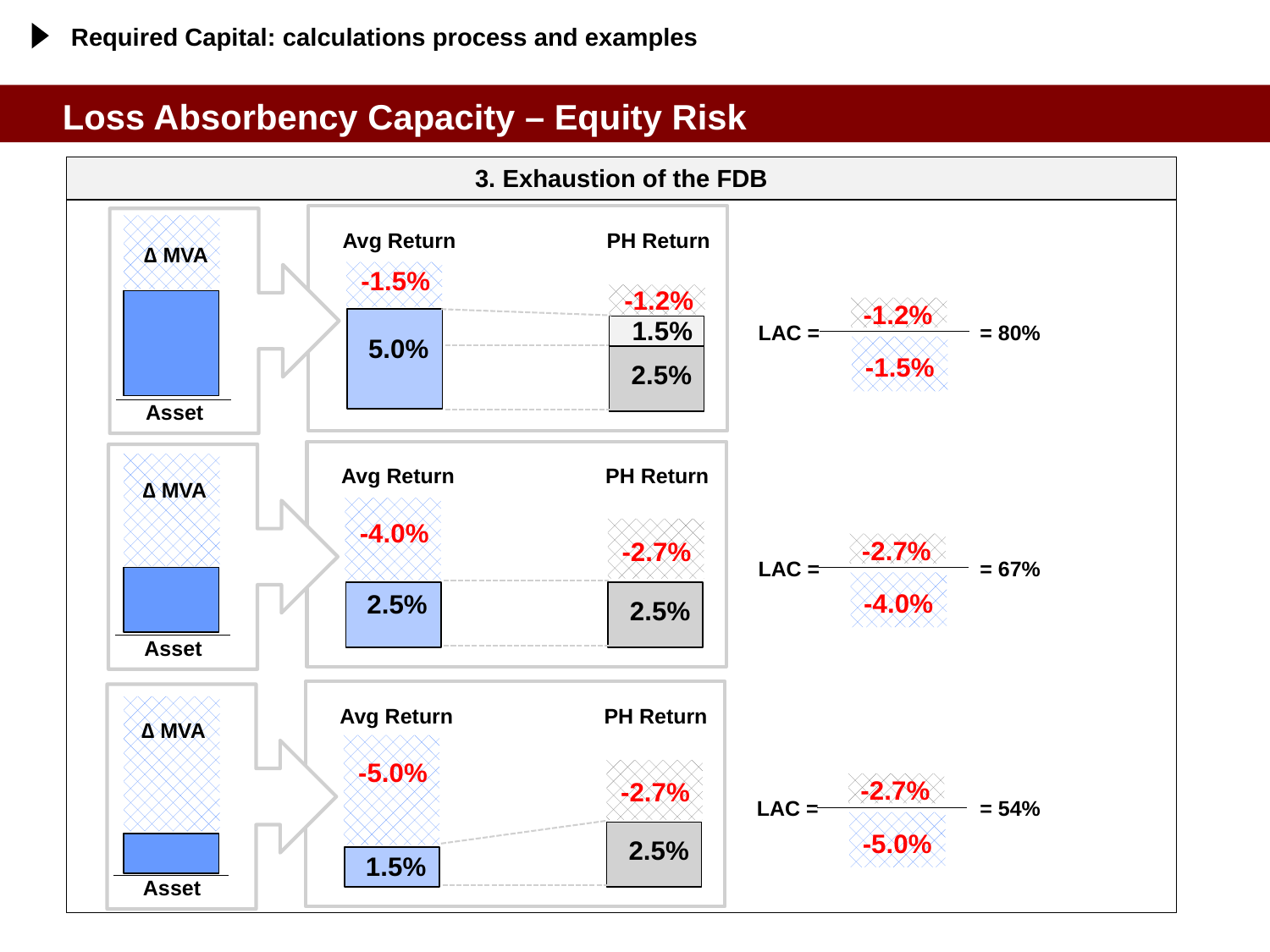

Required Capital: calculations process and examples

Loss Absorbency Capacity – Equity Risk
3. Exhaustion of the FDB

Avg Return
PH Return
∆ MVA
-1.5%

-1.2%

-1.2%

1.5%

LAC =
= 80%

5.0%

-1.5%

2.5%
Asset

Avg Return
PH Return
∆ MVA

-4.0%

-2.7%
-2.7%

LAC =
= 67%

-4.0%
2.5%

2.5%
Asset

Avg Return
PH Return
∆ MVA

-5.0%

-2.7%
-2.7%

LAC =
= 54%

-5.0%

2.5%

1.5%

Asset